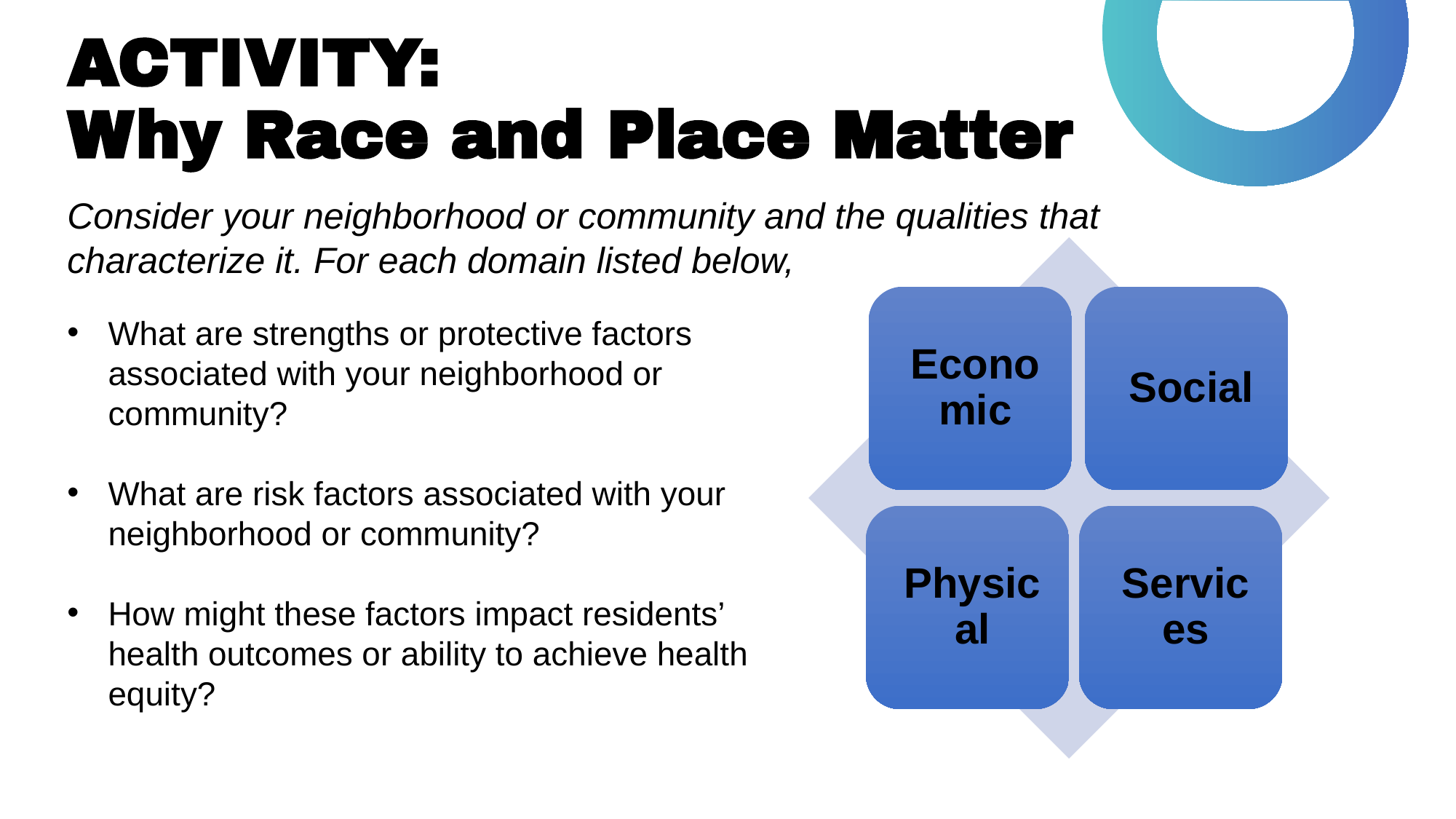

# ACTIVITY: Why Race and Place Matter
Consider your neighborhood or community and the qualities that characterize it. For each domain listed below,
Economic
Social
Physical
Services
What are strengths or protective factors associated with your neighborhood or community?

What are risk factors associated with your neighborhood or community?

How might these factors impact residents’ health outcomes or ability to achieve health equity?